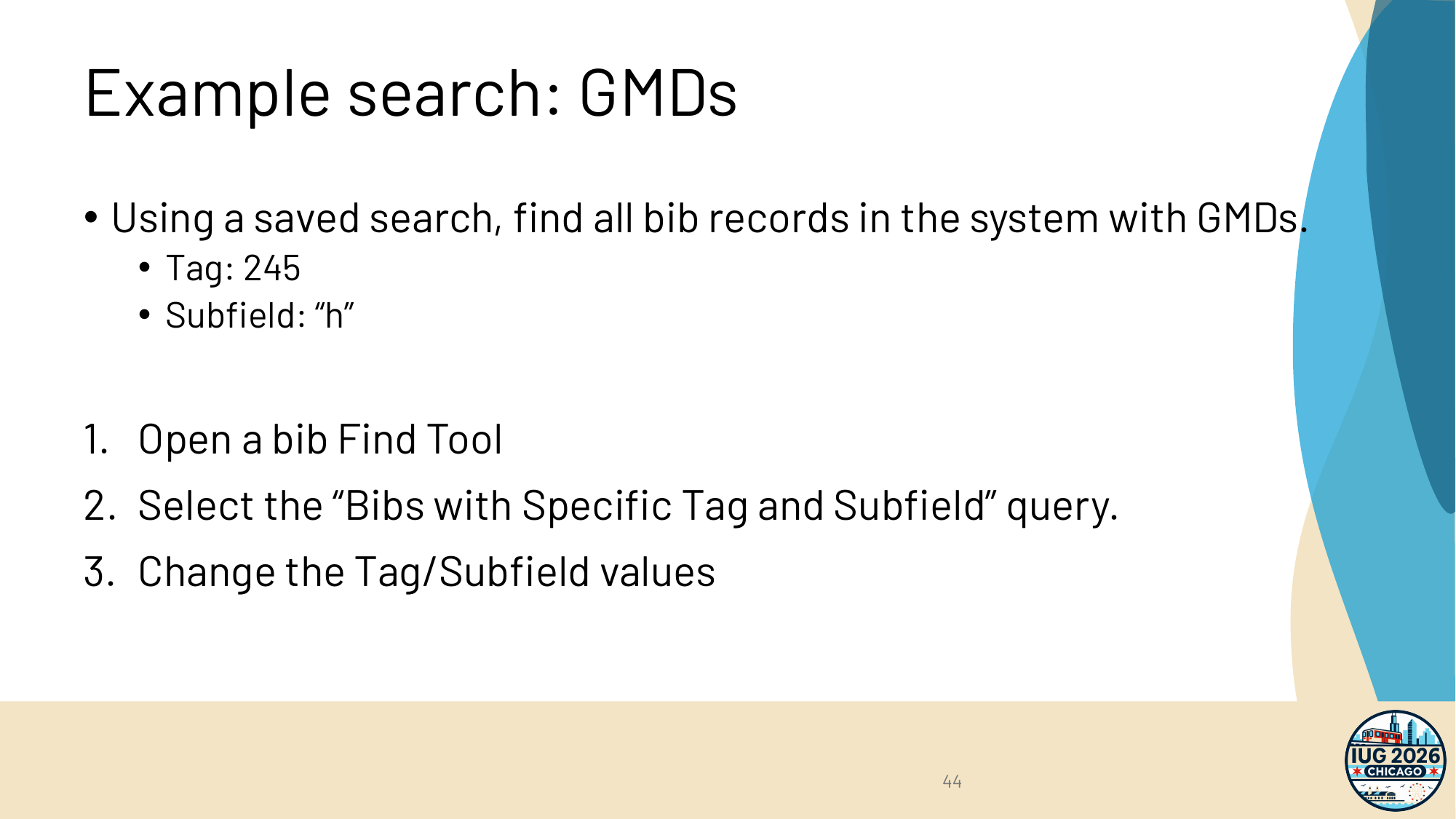

# Example search: GMDs
Using a saved search, find all bib records in the system with GMDs.
Tag: 245
Subfield: “h”

Open a bib Find Tool
Select the “Bibs with Specific Tag and Subfield” query.
Change the Tag/Subfield values
44